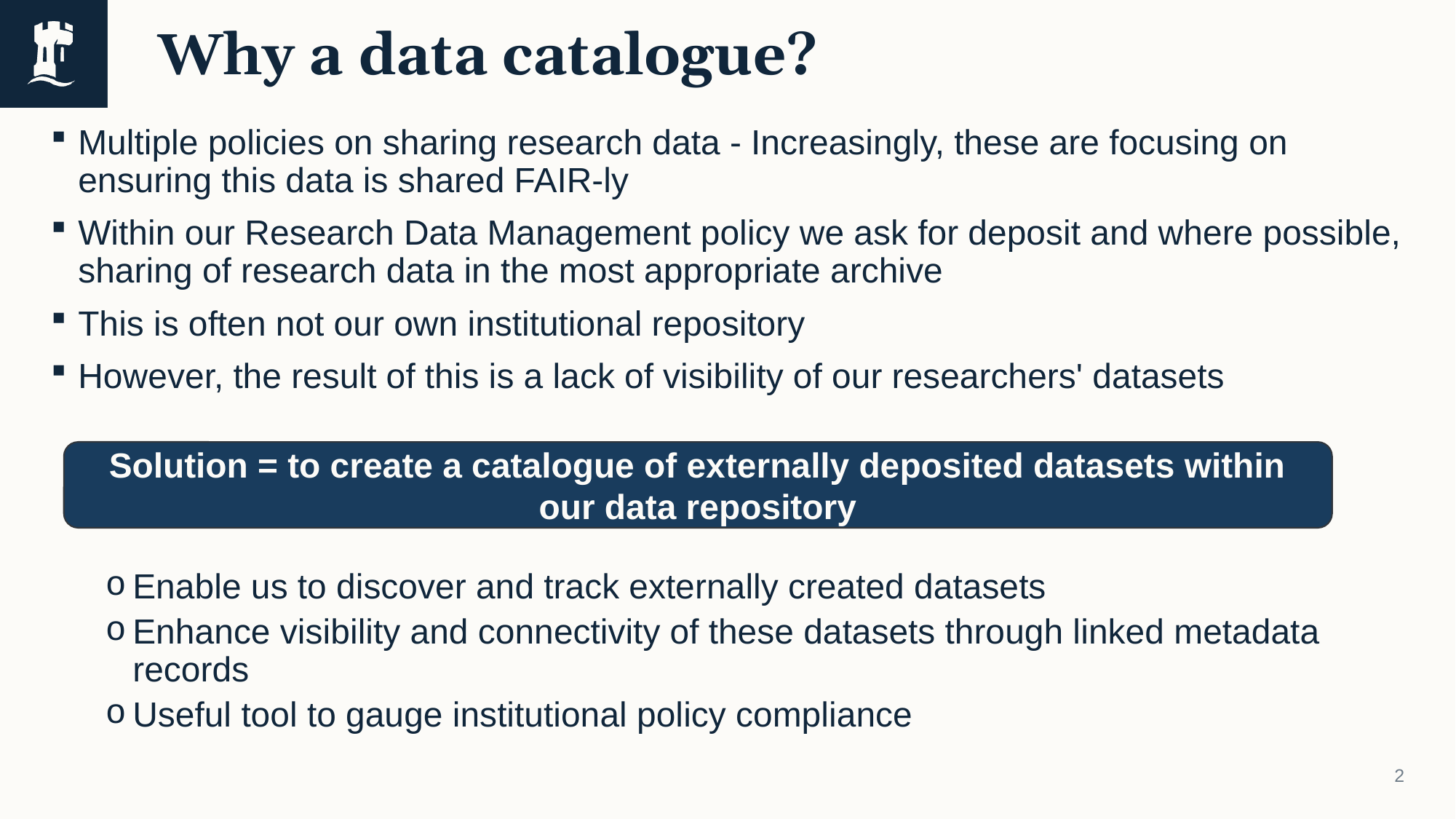

# Why a data catalogue?
Multiple policies on sharing research data - Increasingly, these are focusing on ensuring this data is shared FAIR-ly
Within our Research Data Management policy we ask for deposit and where possible, sharing of research data in the most appropriate archive
This is often not our own institutional repository
However, the result of this is a lack of visibility of our researchers' datasets

Enable us to discover and track externally created datasets
Enhance visibility and connectivity of these datasets through linked metadata records
Useful tool to gauge institutional policy compliance

Solution = to create a catalogue of externally deposited datasets within our data repository
2